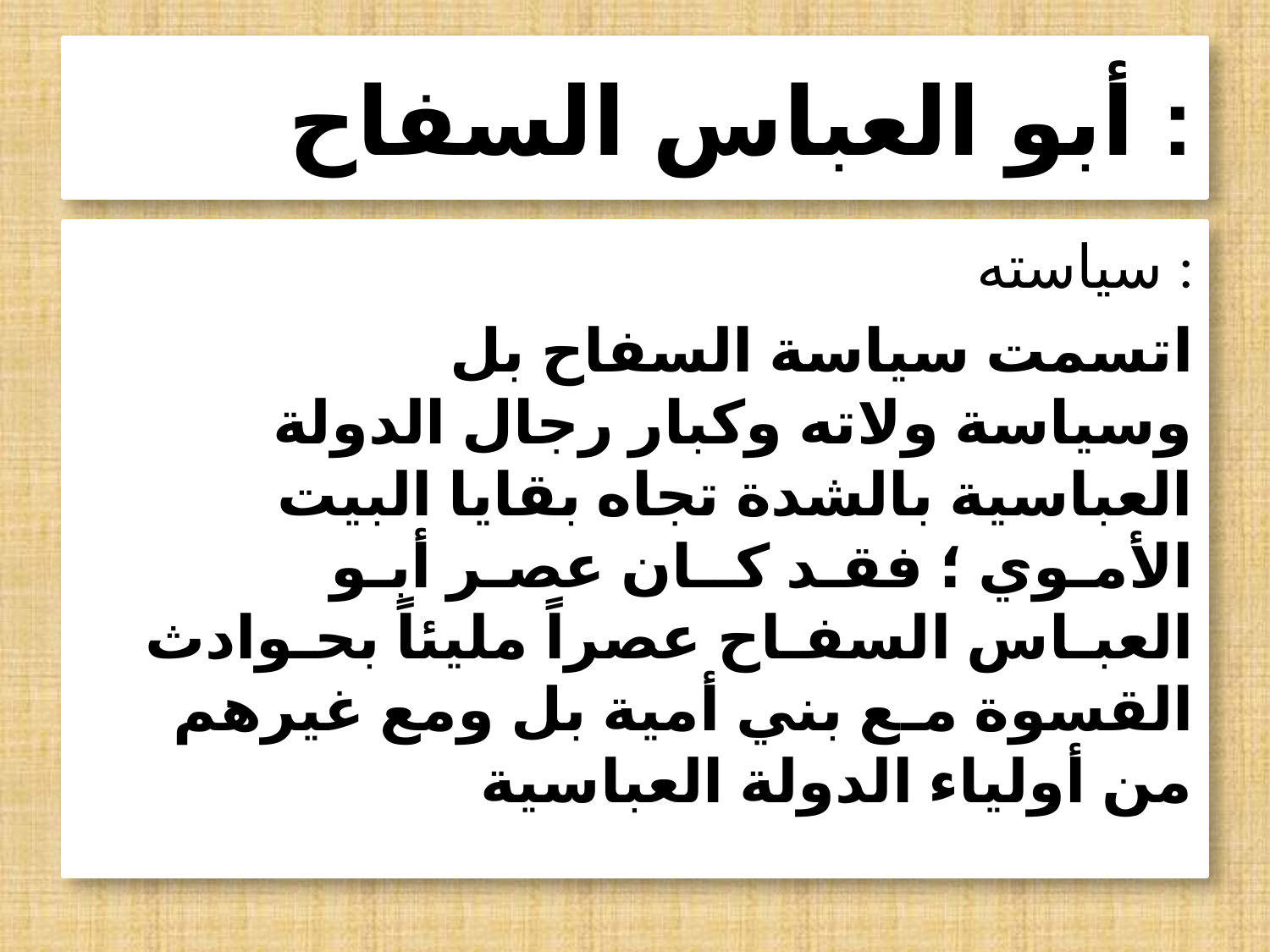

# أبو العباس السفاح :
 سياسته :
       اتسمت سياسة السفاح بل وسياسة ولاته وكبار رجال الدولة العباسية بالشدة تجاه بقايا البيت الأمـوي ؛ فقـد كــان عصـر أبـو العبـاس السفـاح عصراً مليئاً بحـوادث القسوة مـع بني أمية بل ومع غيرهم من أولياء الدولة العباسية